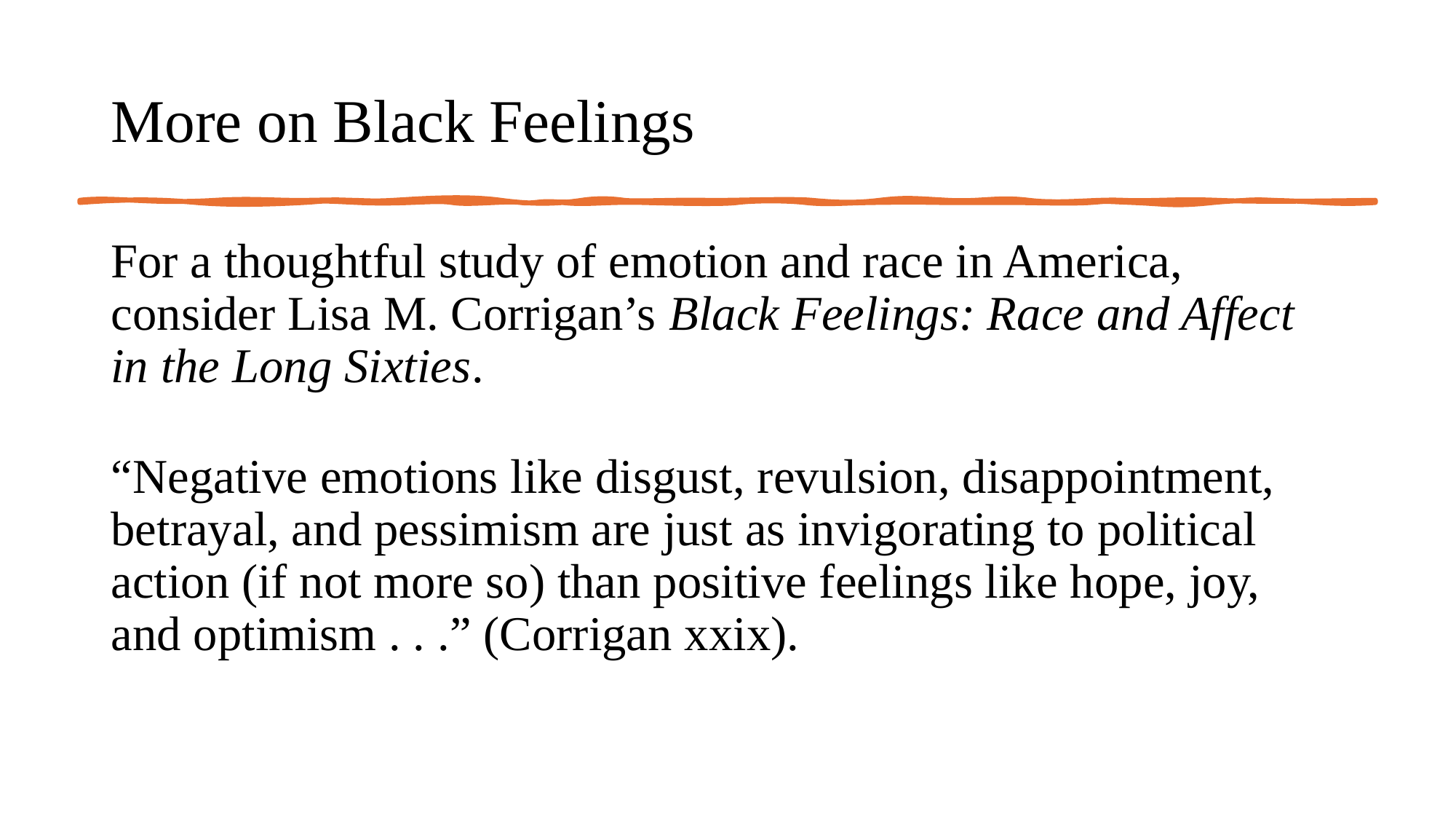

# More on Black Feelings

For a thoughtful study of emotion and race in America, consider Lisa M. Corrigan’s Black Feelings: Race and Affect in the Long Sixties.
“Negative emotions like disgust, revulsion, disappointment, betrayal, and pessimism are just as invigorating to political action (if not more so) than positive feelings like hope, joy, and optimism . . .” (Corrigan xxix).